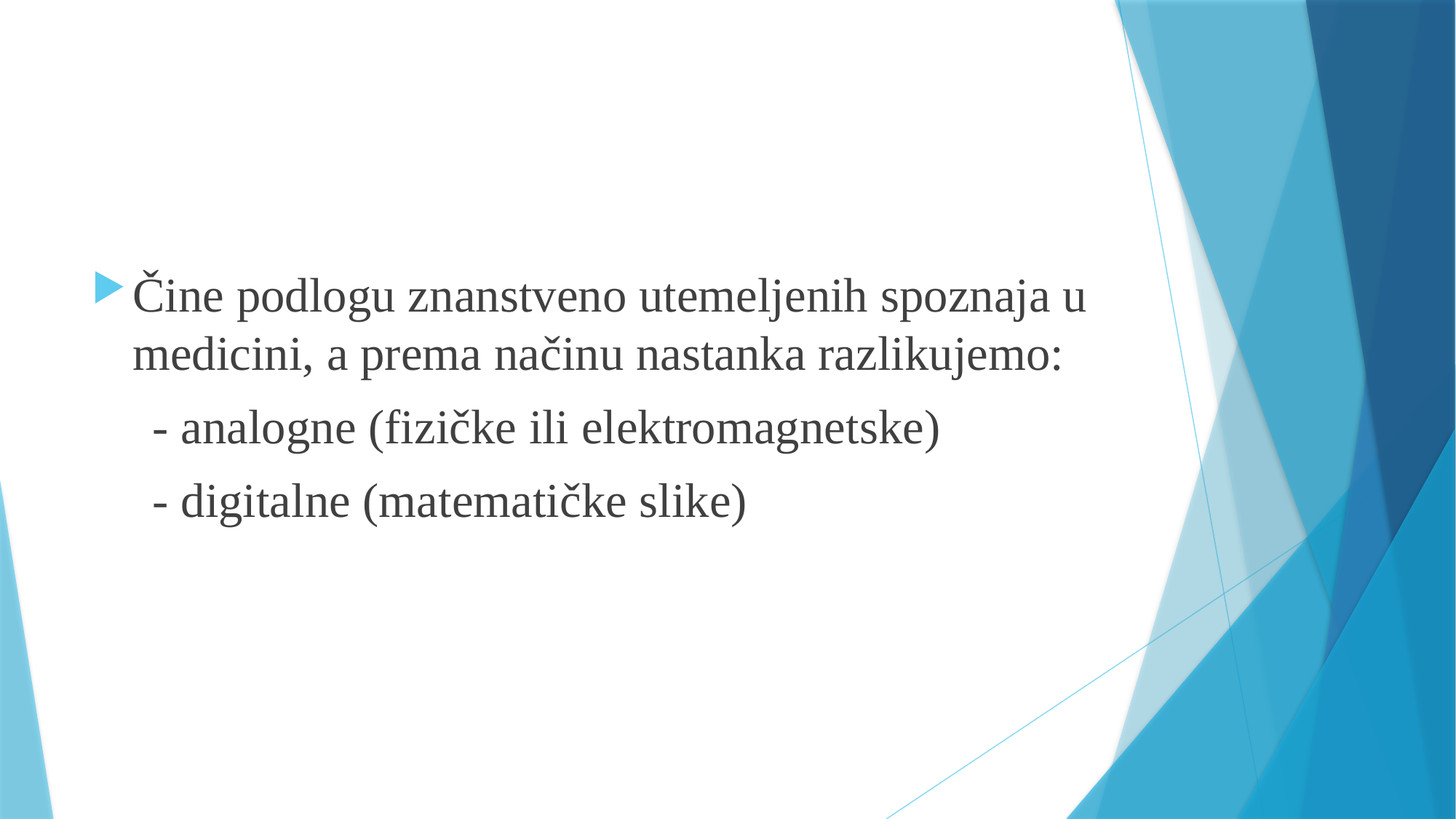

#
Čine podlogu znanstveno utemeljenih spoznaja u medicini, a prema načinu nastanka razlikujemo:
     - analogne (fizičke ili elektromagnetske)
     - digitalne (matematičke slike)